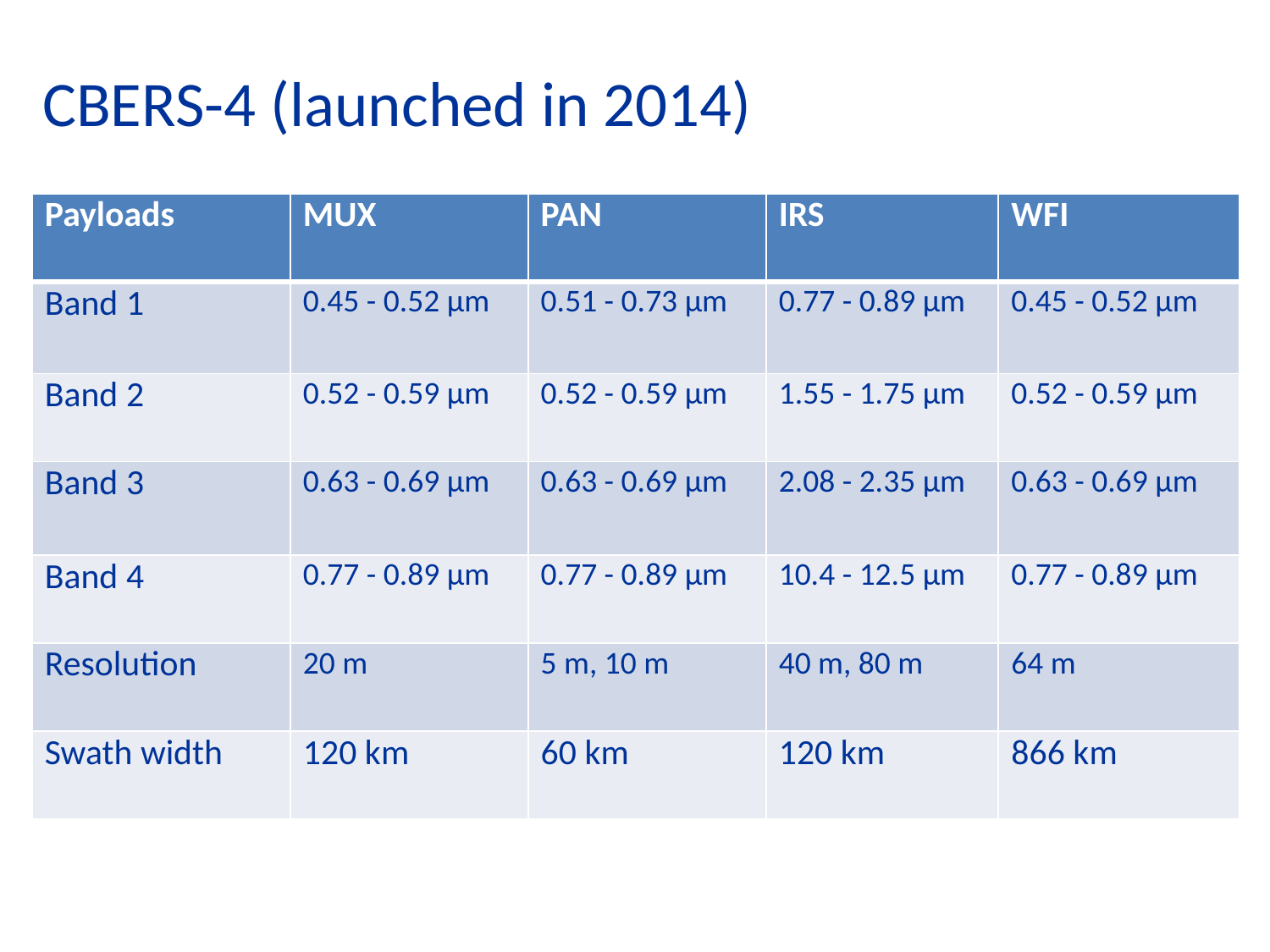

CBERS-4 (launched in 2014)
| Payloads | MUX | PAN | IRS | WFI |
| --- | --- | --- | --- | --- |
| Band 1 | 0.45 - 0.52 µm | 0.51 - 0.73 µm | 0.77 - 0.89 µm | 0.45 - 0.52 µm |
| Band 2 | 0.52 - 0.59 µm | 0.52 - 0.59 µm | 1.55 - 1.75 µm | 0.52 - 0.59 µm |
| Band 3 | 0.63 - 0.69 µm | 0.63 - 0.69 µm | 2.08 - 2.35 µm | 0.63 - 0.69 µm |
| Band 4 | 0.77 - 0.89 µm | 0.77 - 0.89 µm | 10.4 - 12.5 µm | 0.77 - 0.89 µm |
| Resolution | 20 m | 5 m, 10 m | 40 m, 80 m | 64 m |
| Swath width | 120 km | 60 km | 120 km | 866 km |